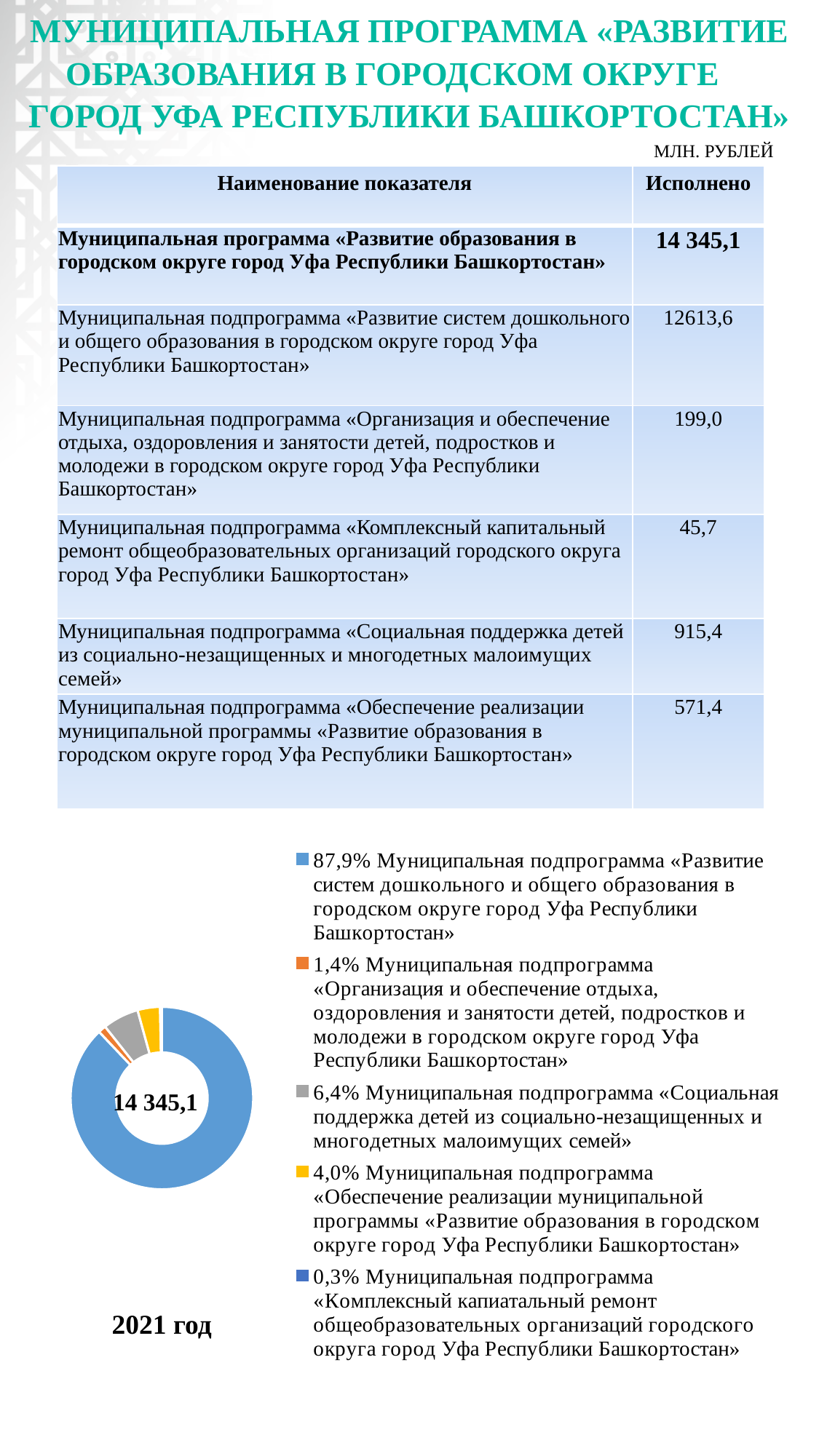

# МУНИЦИПАЛЬНАЯ ПРОГРАММА «РАЗВИТИЕ ОБРАЗОВАНИЯ В ГОРОДСКОМ ОКРУГЕ     ГОРОД УФА РЕСПУБЛИКИ БАШКОРТОСТАН»
МЛН. РУБЛЕЙ
| Наименование показателя | Исполнено |
| --- | --- |
| Муниципальная программа «Развитие образования в городском округе город Уфа Республики Башкортостан» | 14 345,1 |
| Муниципальная подпрограмма «Развитие систем дошкольного и общего образования в городском округе город Уфа Республики Башкортостан» | 12613,6 |
| Муниципальная подпрограмма «Организация и обеспечение отдыха, оздоровления и занятости детей, подростков и молодежи в городском округе город Уфа Республики Башкортостан» | 199,0 |
| Муниципальная подпрограмма «Комплексный капитальный ремонт общеобразовательных организаций городского округа город Уфа Республики Башкортостан» | 45,7 |
| Муниципальная подпрограмма «Социальная поддержка детей из социально-незащищенных и многодетных малоимущих семей» | 915,4 |
| Муниципальная подпрограмма «Обеспечение реализации муниципальной программы «Развитие образования в городском округе город Уфа Республики Башкортостан» | 571,4 |

### Chart

| Category | Столбец1 | Столбец2 |
|---|---|---|
| 87,9% Муниципальная подпрограмма «Развитие систем дошкольного и общего образования в городском округе город Уфа Республики Башкортостан» | 12613.6 | None |
| 1,4% Муниципальная подпрограмма «Организация и обеспечение отдыха, оздоровления и занятости детей, подростков и молодежи в городском округе город Уфа Республики Башкортостан» | 199.0 | None |
| 6,4% Муниципальная подпрограмма «Социальная поддержка детей из социально-незащищенных и многодетных малоимущих семей» | 915.4 | None |
| 4,0% Муниципальная подпрограмма «Обеспечение реализации муниципальной программы «Развитие образования в городском округе город Уфа Республики Башкортостан» | 571.4 | None |
| 0,3% Муниципальная подпрограмма «Комплексный капиатальный ремонт общеобразовательных организаций городского округа город Уфа Республики Башкортостан» | 45.7 | None |
14 345,1
2021 год